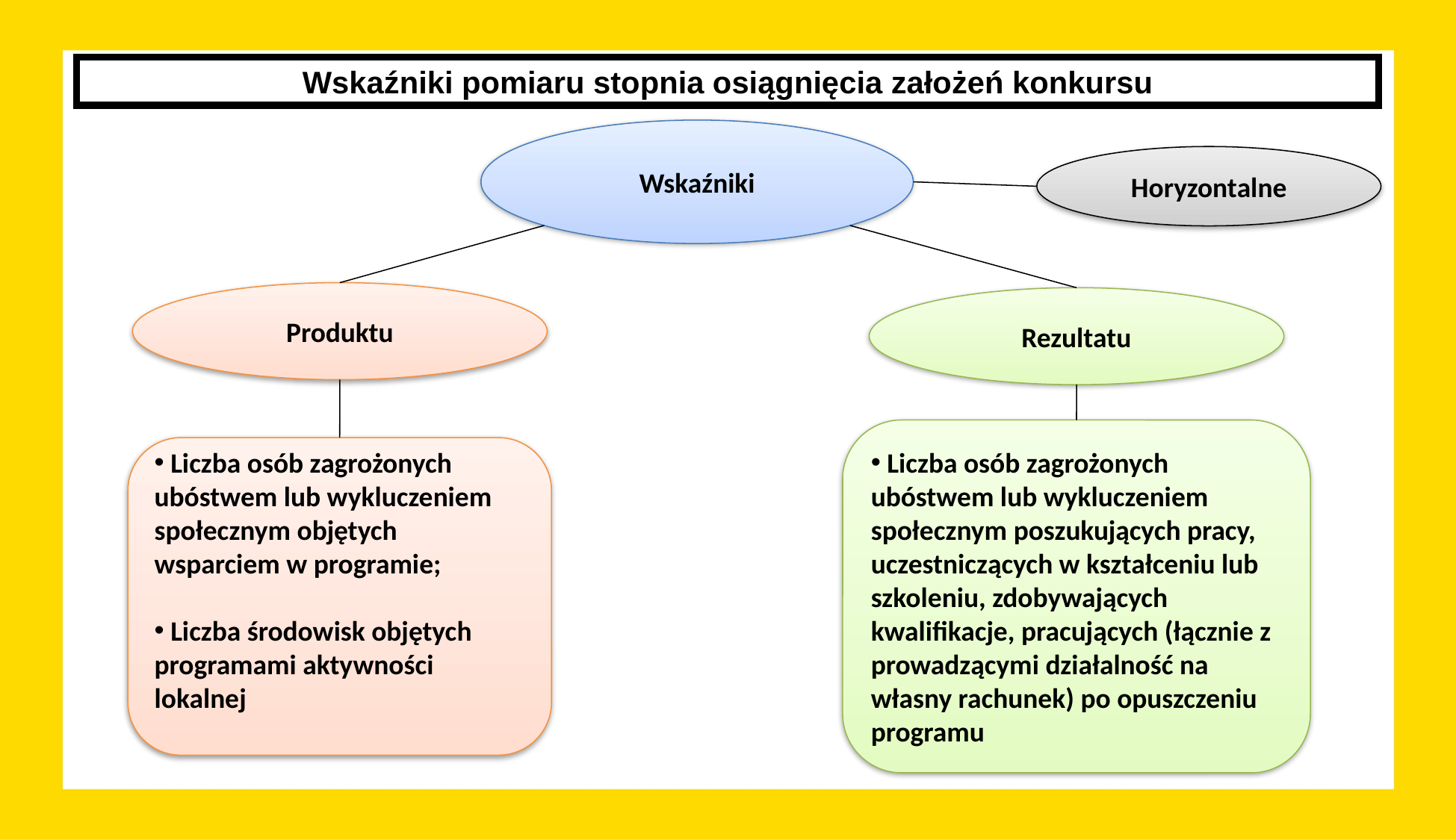

Wskaźniki pomiaru stopnia osiągnięcia założeń konkursu
Wskaźniki
Horyzontalne
Produktu
Rezultatu
 Liczba osób zagrożonych ubóstwem lub wykluczeniem społecznym poszukujących pracy, uczestniczących w kształceniu lub szkoleniu, zdobywających kwalifikacje, pracujących (łącznie z prowadzącymi działalność na własny rachunek) po opuszczeniu programu
 Liczba osób zagrożonych ubóstwem lub wykluczeniem społecznym objętych wsparciem w programie;

 Liczba środowisk objętych programami aktywności lokalnej